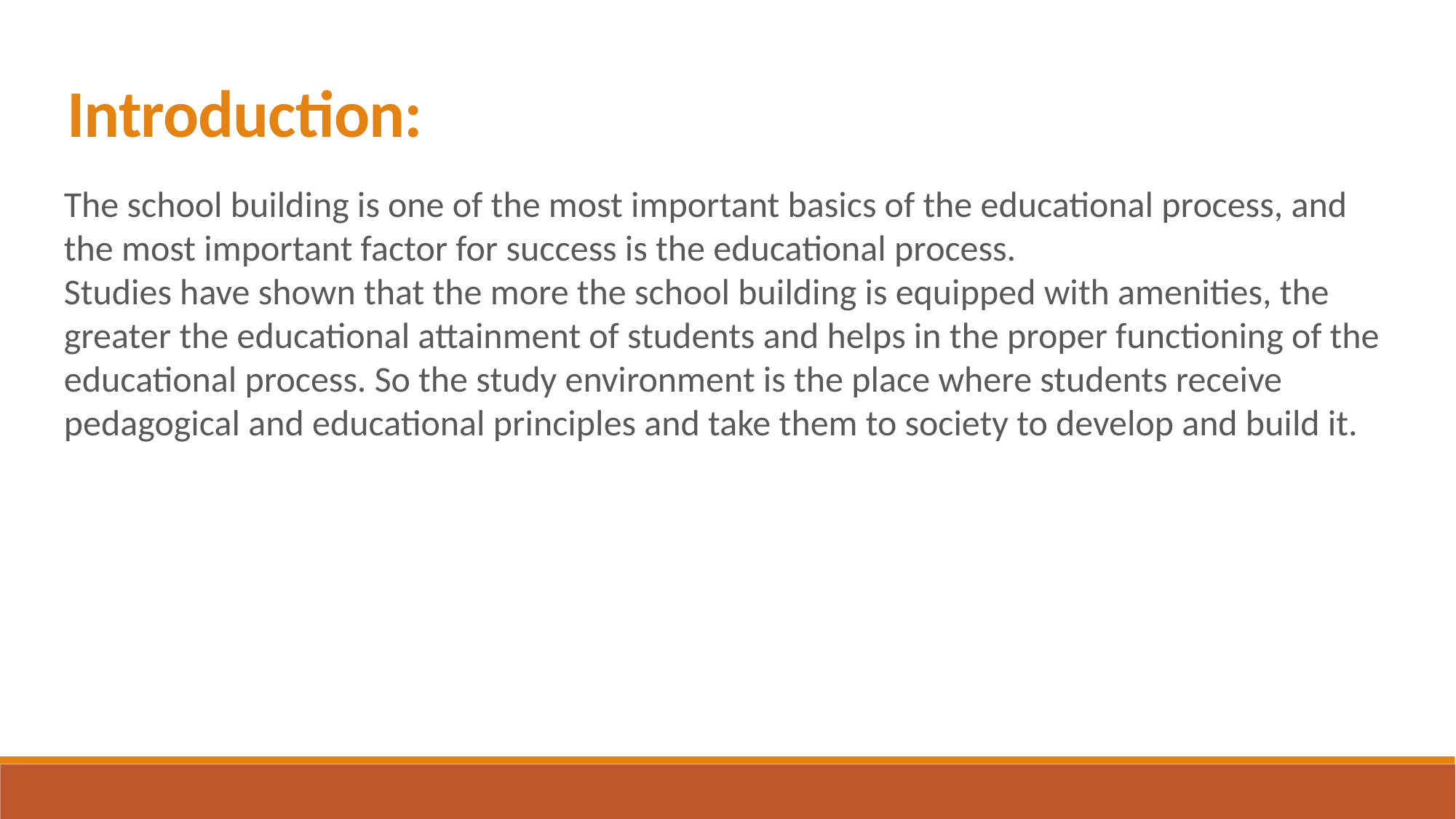

Introduction:
The school building is one of the most important basics of the educational process, and the most important factor for success is the educational process.
Studies have shown that the more the school building is equipped with amenities, the greater the educational attainment of students and helps in the proper functioning of the educational process. So the study environment is the place where students receive pedagogical and educational principles and take them to society to develop and build it.